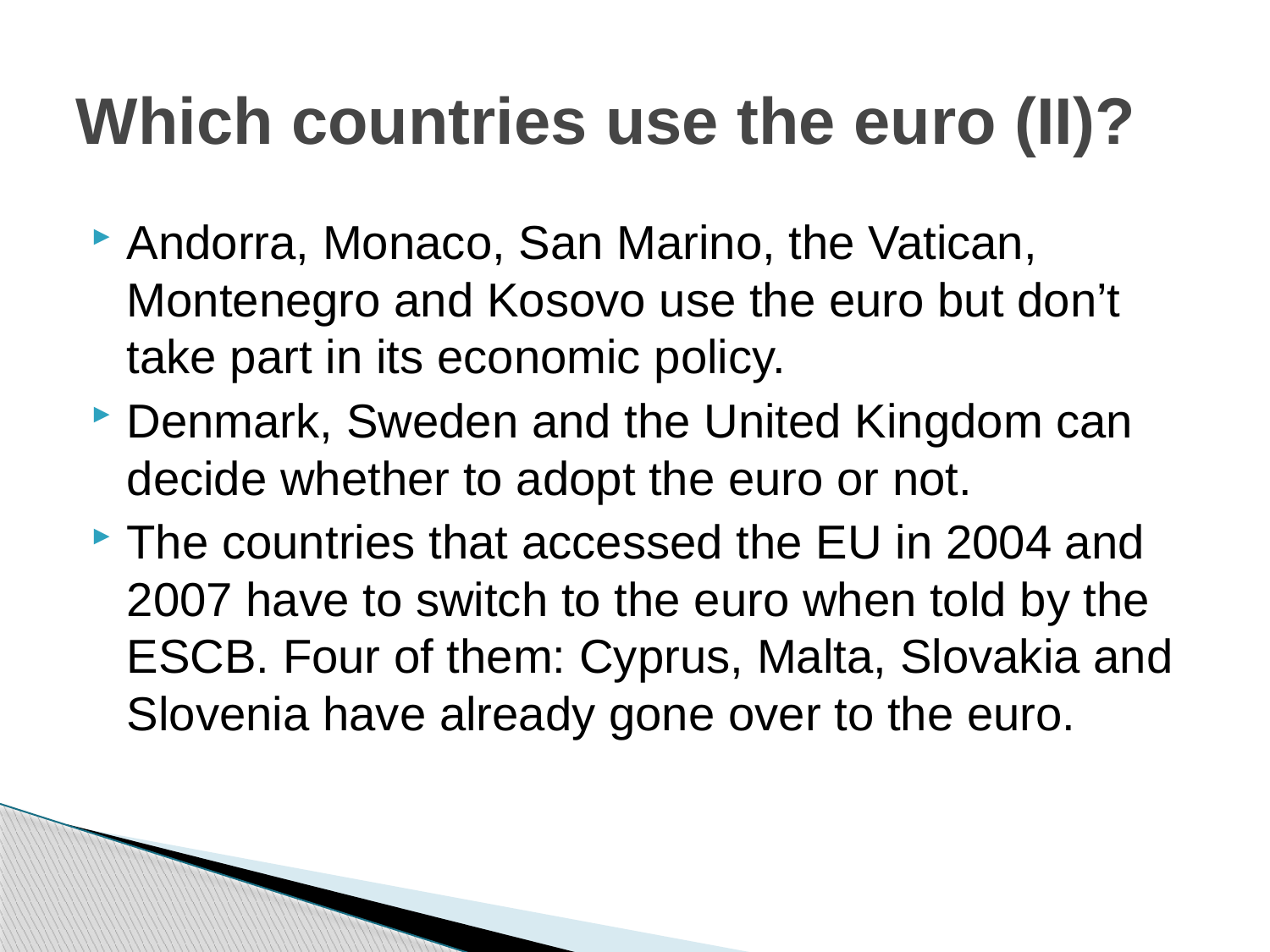

# Which countries use the euro (II)?
Andorra, Monaco, San Marino, the Vatican, Montenegro and Kosovo use the euro but don’t take part in its economic policy.
Denmark, Sweden and the United Kingdom can decide whether to adopt the euro or not.
The countries that accessed the EU in 2004 and 2007 have to switch to the euro when told by the ESCB. Four of them: Cyprus, Malta, Slovakia and Slovenia have already gone over to the euro.